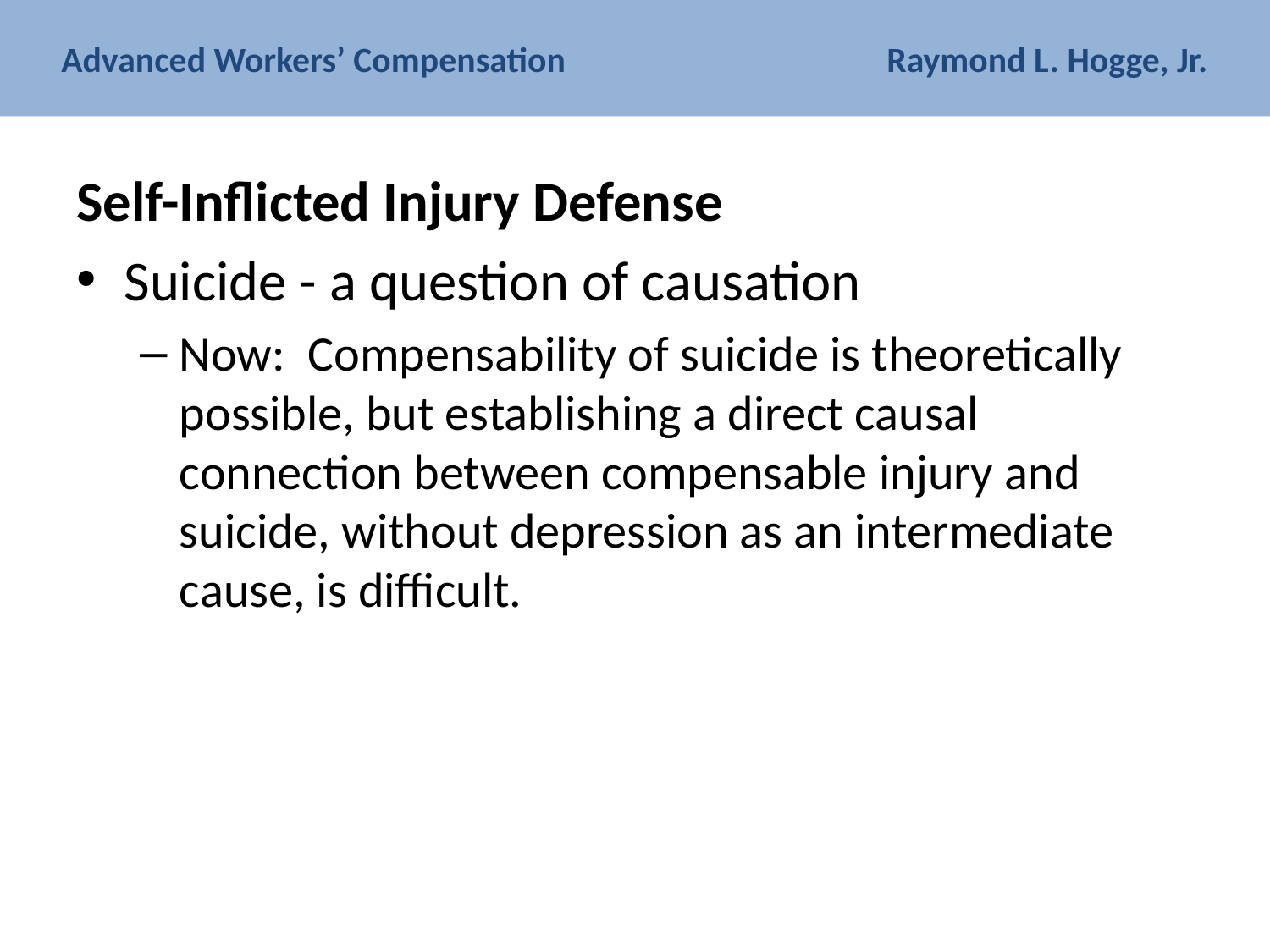

# Advanced Workers’ Compensation                                        Raymond L. Hogge, Jr.
Self-Inflicted Injury Defense
Suicide - a question of causation
Now:  Compensability of suicide is theoretically possible, but establishing a direct causal connection between compensable injury and suicide, without depression as an intermediate cause, is difficult.